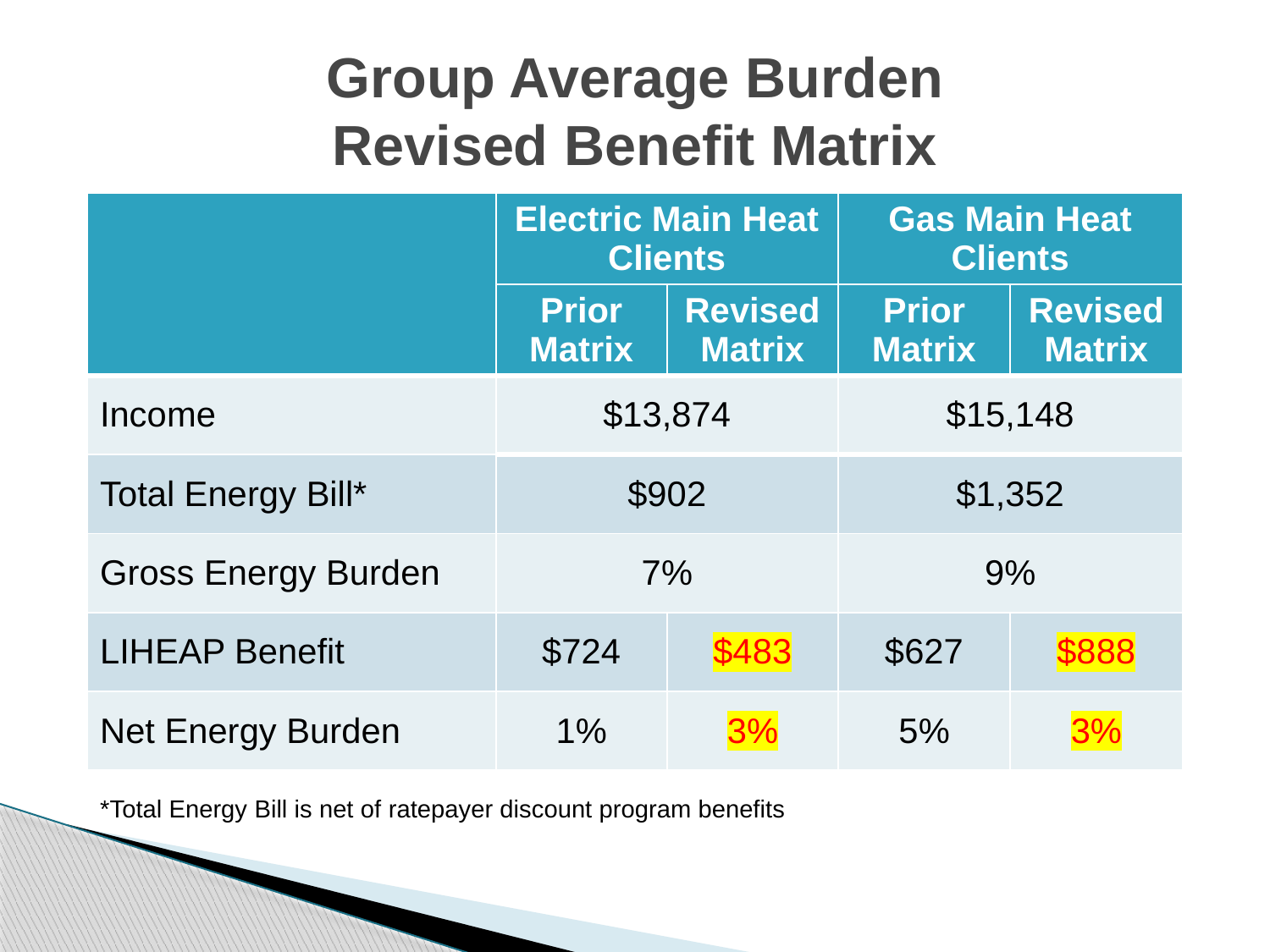

# Group Average Burden Revised Benefit Matrix
|  | Electric Main Heat Clients |  | Gas Main Heat Clients |  |
| --- | --- | --- | --- | --- |
|  | Prior Matrix | Revised Matrix | Prior Matrix | Revised Matrix |
| Income | $13,874 |  | $15,148 |  |
| Total Energy Bill\* | $902 |  | $1,352 |  |
| Gross Energy Burden | 7% |  | 9% |  |
| LIHEAP Benefit | $724 | $483 | $627 | $888 |
| Net Energy Burden | 1% | 3% | 5% | 3% |
| \*Total Energy Bill is net of ratepayer discount program benefits |  |  |  |  |